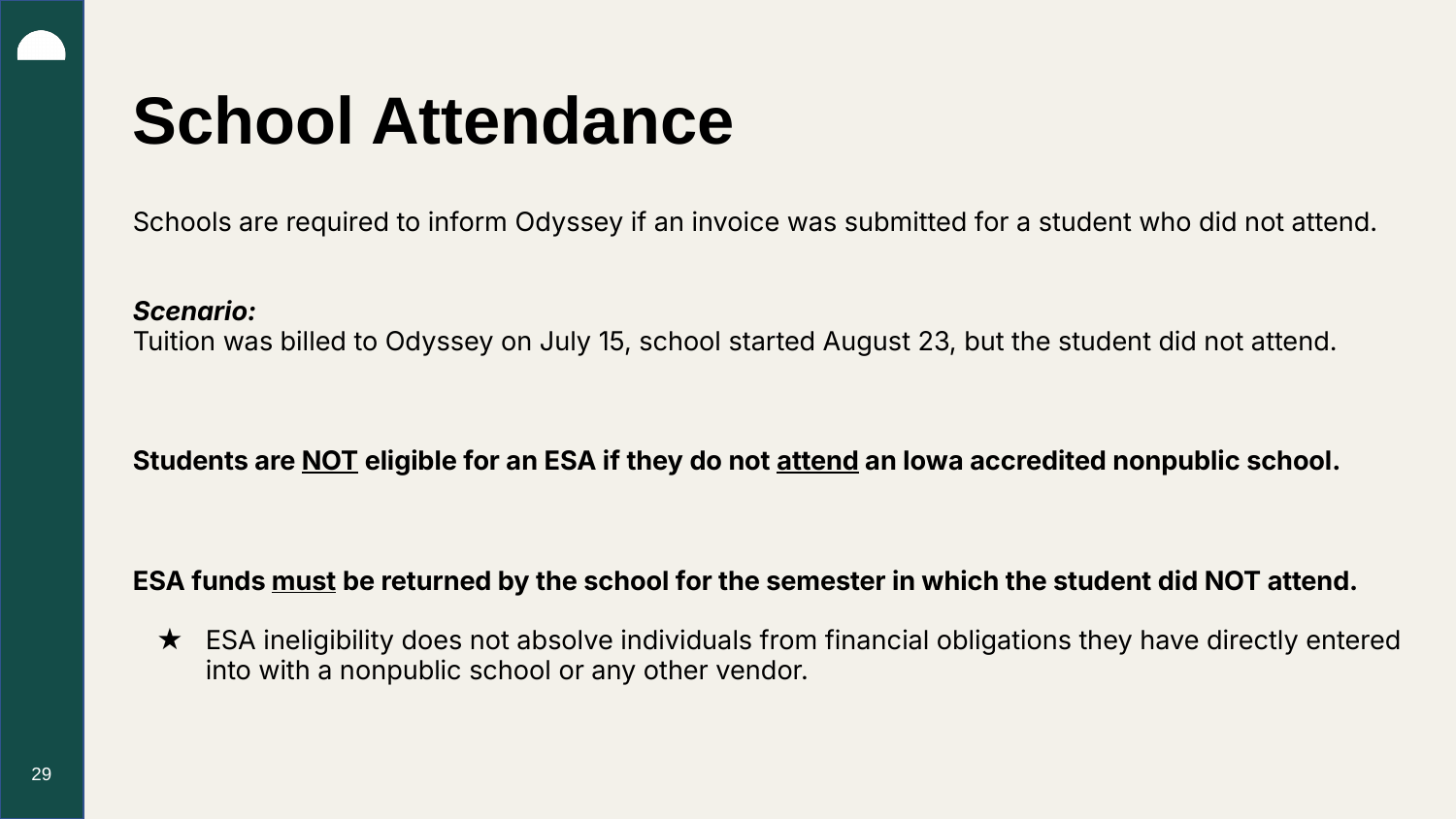

# School Attendance
Schools are required to inform Odyssey if an invoice was submitted for a student who did not attend.

Scenario:
Tuition was billed to Odyssey on July 15, school started August 23, but the student did not attend.

Students are NOT eligible for an ESA if they do not attend an Iowa accredited nonpublic school.

ESA funds must be returned by the school for the semester in which the student did NOT attend.

ESA ineligibility does not absolve individuals from financial obligations they have directly entered into with a nonpublic school or any other vendor.
29